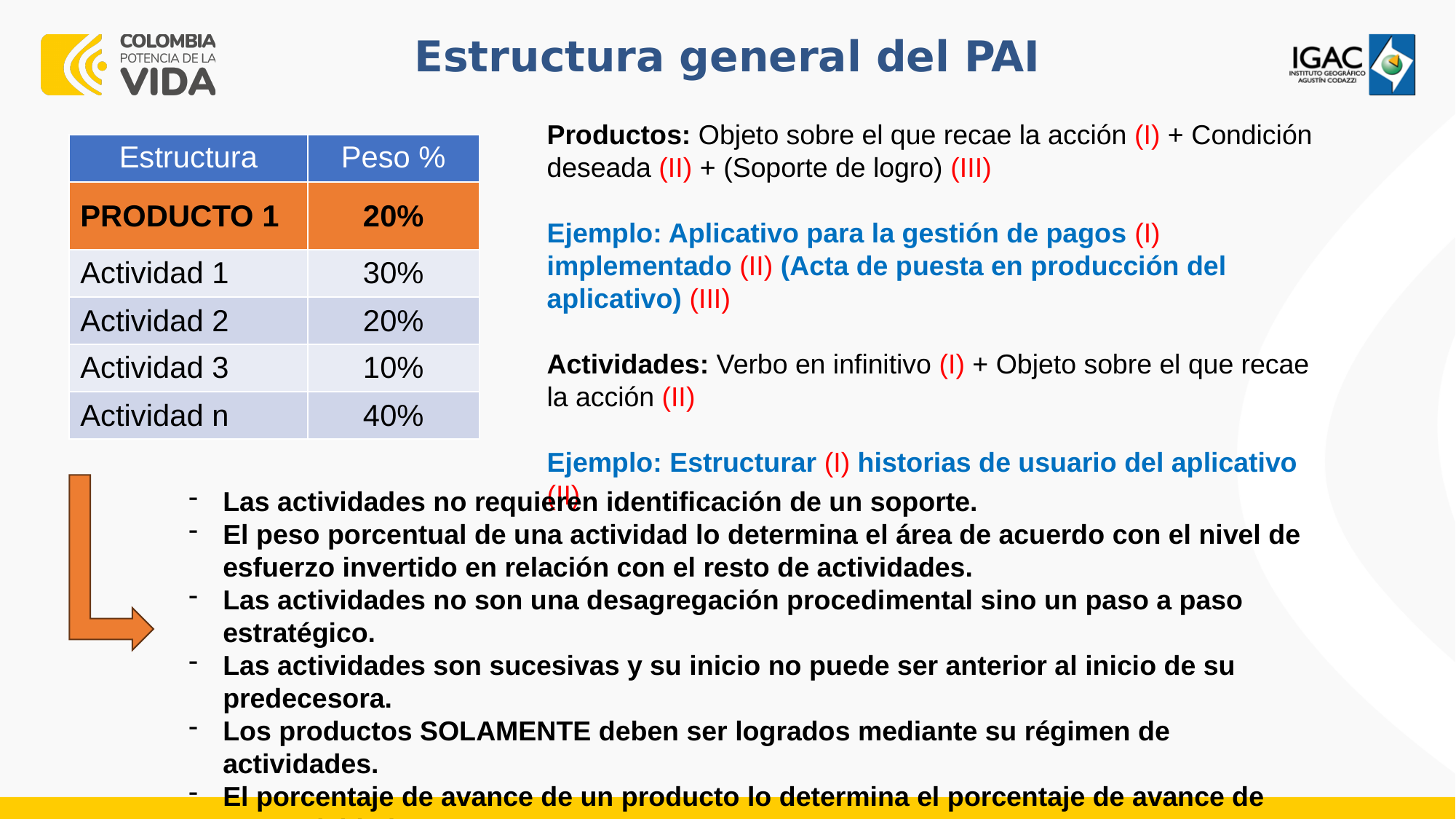

Estructura general del PAI
Productos: Objeto sobre el que recae la acción (I) + Condición deseada (II) + (Soporte de logro) (III)

Ejemplo: Aplicativo para la gestión de pagos (I) implementado (II) (Acta de puesta en producción del aplicativo) (III)

Actividades: Verbo en infinitivo (I) + Objeto sobre el que recae la acción (II)

Ejemplo: Estructurar (I) historias de usuario del aplicativo (II)
| Estructura | Peso % |
| --- | --- |
| PRODUCTO 1 | 20% |
| Actividad 1 | 30% |
| Actividad 2 | 20% |
| Actividad 3 | 10% |
| Actividad n | 40% |
Las actividades no requieren identificación de un soporte.
El peso porcentual de una actividad lo determina el área de acuerdo con el nivel de esfuerzo invertido en relación con el resto de actividades.
Las actividades no son una desagregación procedimental sino un paso a paso estratégico.
Las actividades son sucesivas y su inicio no puede ser anterior al inicio de su predecesora.
Los productos SOLAMENTE deben ser logrados mediante su régimen de actividades.
El porcentaje de avance de un producto lo determina el porcentaje de avance de sus actividades.
El Plan puede ser actualizado, de conformidad con el procedimiento existente.
Las actividades que no estén a cargo del área tienen un peso porcentual de 0%